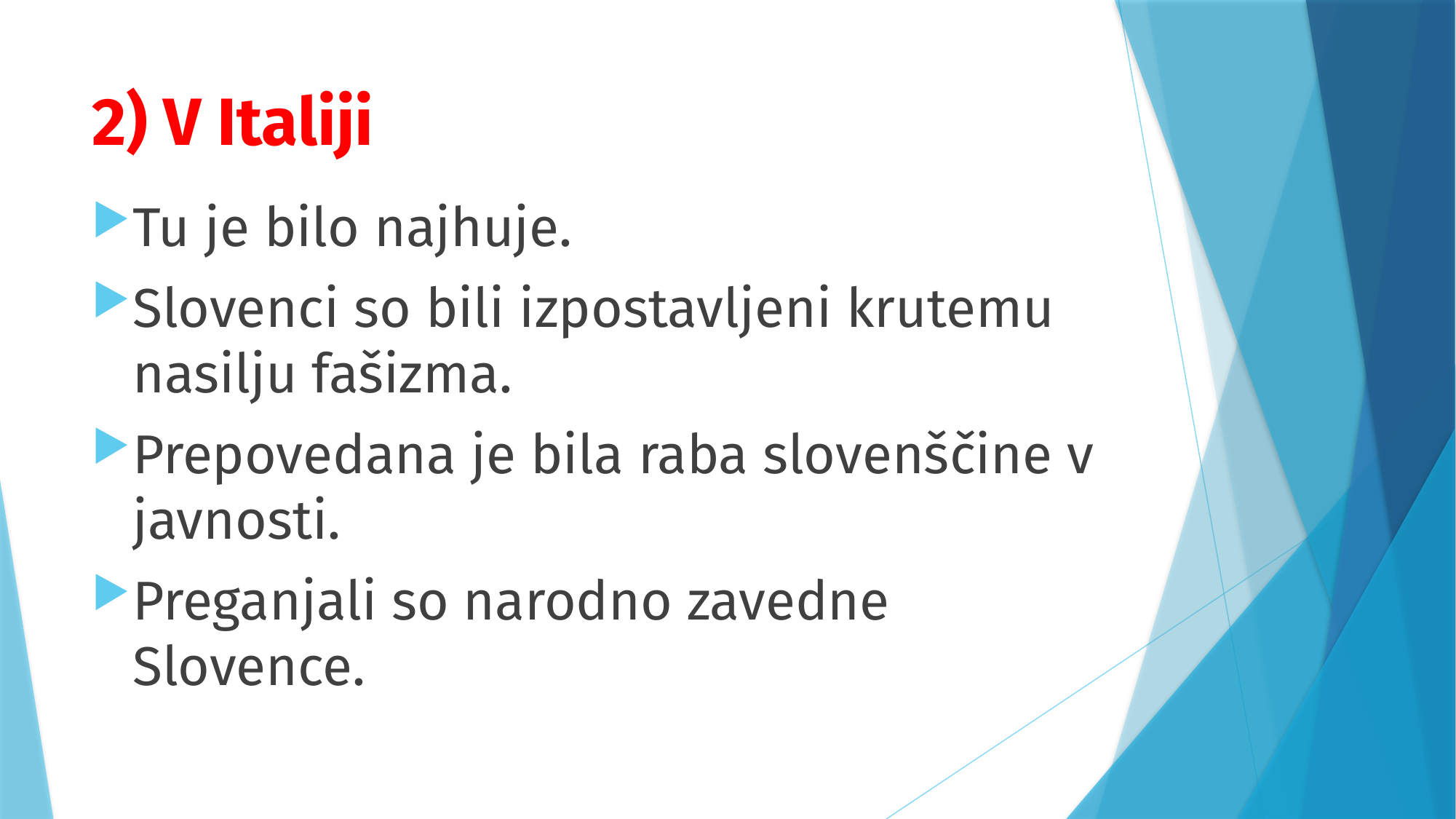

# 2) V Italiji
Tu je bilo najhuje.
Slovenci so bili izpostavljeni krutemu nasilju fašizma.
Prepovedana je bila raba slovenščine v javnosti.
Preganjali so narodno zavedne Slovence.